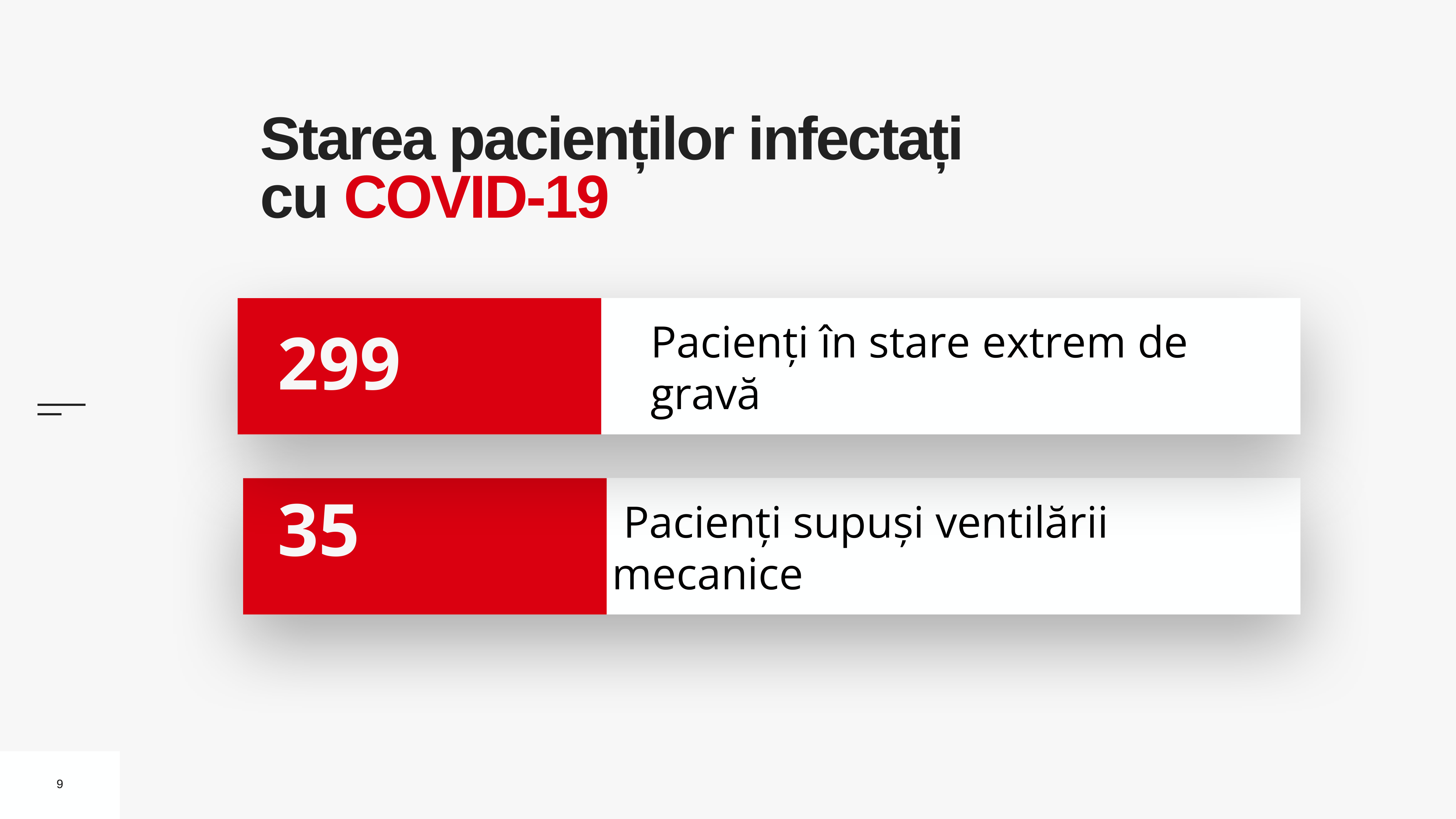

# Starea pacienților infectați cu COVID-19

Pacienți în stare extrem de gravă

299

 Pacienți supuși ventilării mecanice

35
9
9